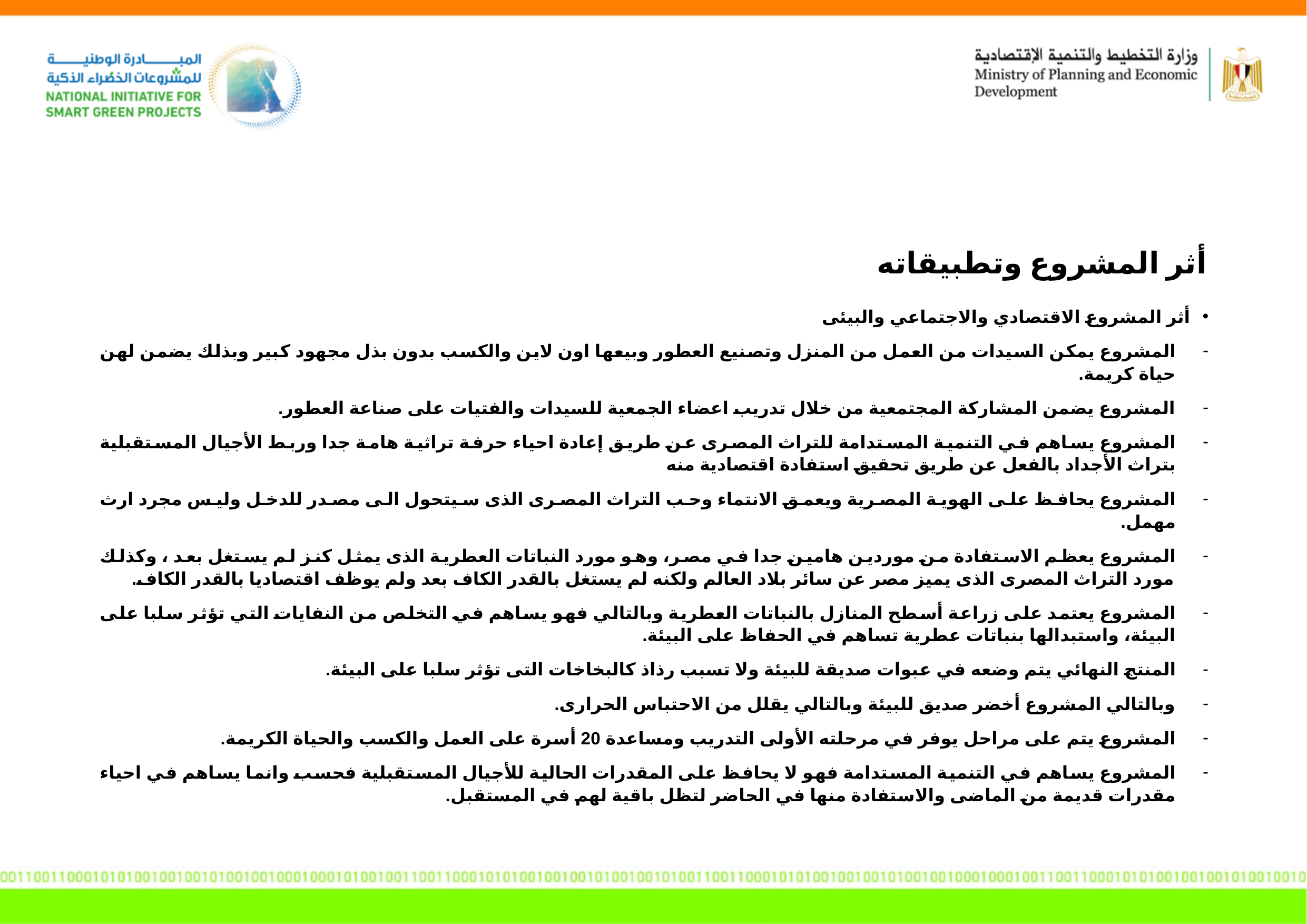

أثر المشروع وتطبيقاته
أثر المشروع الاقتصادي والاجتماعي والبيئى
المشروع يمكن السيدات من العمل من المنزل وتصنيع العطور وبيعها اون لاين والكسب بدون بذل مجهود كبير وبذلك يضمن لهن حياة كريمة.
المشروع يضمن المشاركة المجتمعية من خلال تدريب اعضاء الجمعية للسيدات والفتيات على صناعة العطور.
المشروع يساهم في التنمية المستدامة للتراث المصرى عن طريق إعادة احياء حرفة تراثية هامة جدا وربط الأجيال المستقبلية بتراث الأجداد بالفعل عن طريق تحقيق استفادة اقتصادية منه
المشروع يحافظ على الهوية المصرية ويعمق الانتماء وحب التراث المصرى الذى سيتحول الى مصدر للدخل وليس مجرد ارث مهمل.
المشروع يعظم الاستفادة من موردين هامين جدا في مصر، وهو مورد النباتات العطرية الذى يمثل كنز لم يستغل بعد ، وكذلك مورد التراث المصرى الذى يميز مصر عن سائر بلاد العالم ولكنه لم يستغل بالقدر الكاف بعد ولم يوظف اقتصاديا بالقدر الكاف.
المشروع يعتمد على زراعة أسطح المنازل بالنباتات العطرية وبالتالي فهو يساهم في التخلص من النفايات التي تؤثر سلبا على البيئة، واستبدالها بنباتات عطرية تساهم في الحفاظ على البيئة.
المنتج النهائي يتم وضعه في عبوات صديقة للبيئة ولا تسبب رذاذ كالبخاخات التى تؤثر سلبا على البيئة.
وبالتالي المشروع أخضر صديق للبيئة وبالتالي يقلل من الاحتباس الحرارى.
المشروع يتم على مراحل يوفر في مرحلته الأولى التدريب ومساعدة 20 أسرة على العمل والكسب والحياة الكريمة.
المشروع يساهم في التنمية المستدامة فهو لا يحافظ على المقدرات الحالية للأجيال المستقبلية فحسب وانما يساهم في احياء مقدرات قديمة من الماضى والاستفادة منها في الحاضر لتظل باقية لهم في المستقبل.